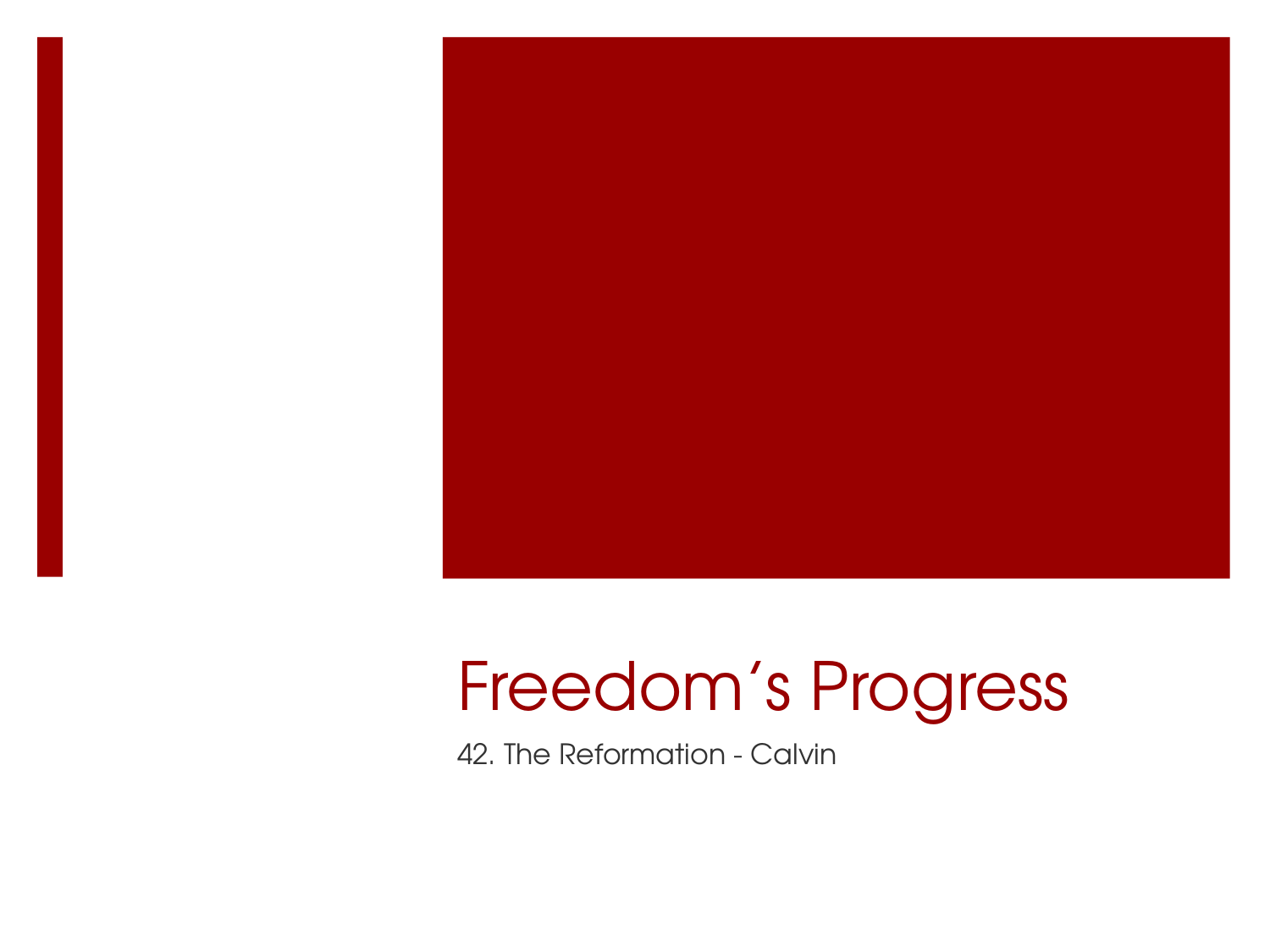

# Freedom’s Progress
42. The Reformation - Calvin